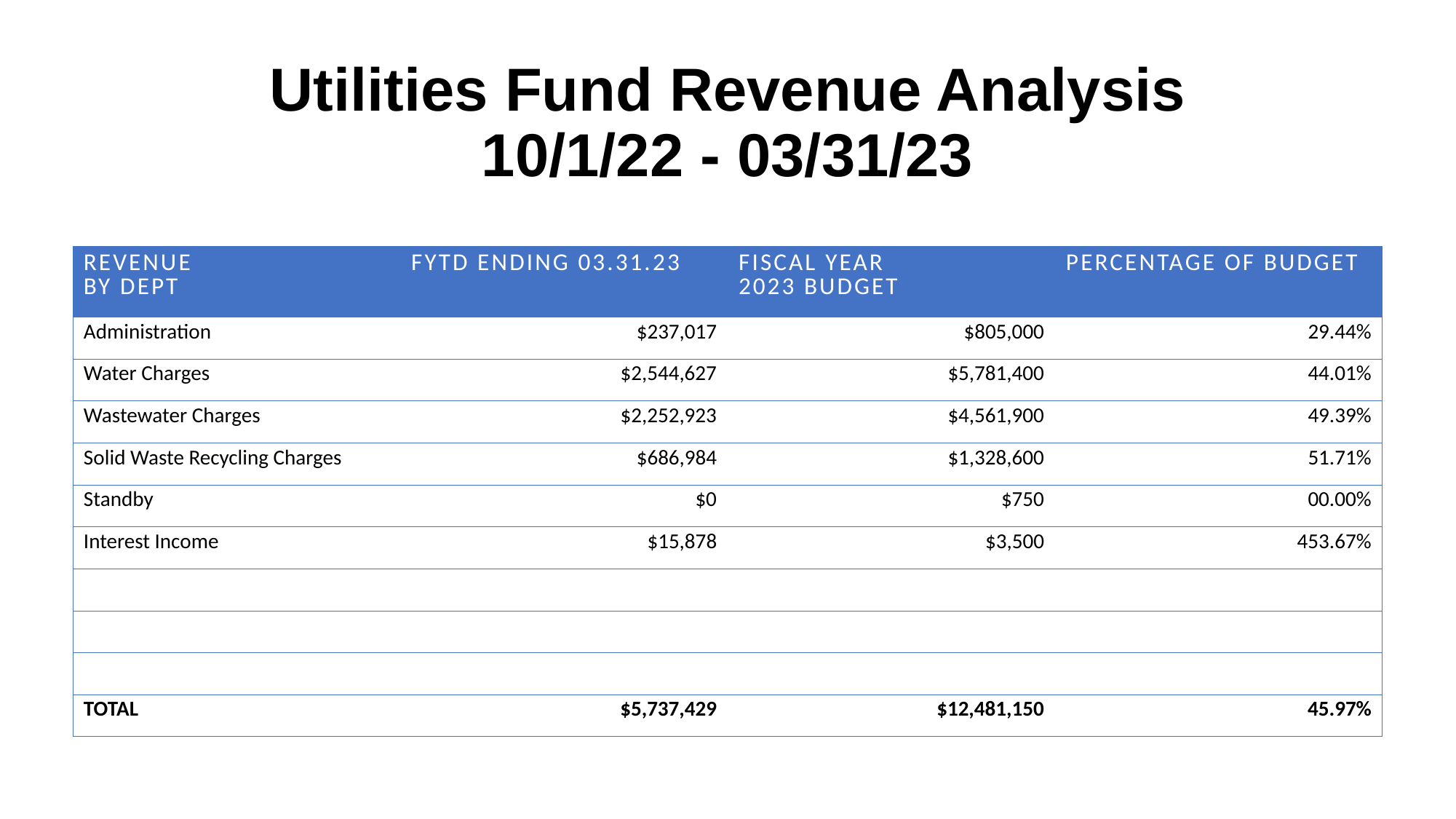

# Utilities Fund Revenue Analysis 10/1/22 - 03/31/23
| revenue By dept | FYTD Ending 03.31.23 | FISCAL YEAR 2023 budget | Percentage of budget |
| --- | --- | --- | --- |
| Administration | $237,017 | $805,000 | 29.44% |
| Water Charges | $2,544,627 | $5,781,400 | 44.01% |
| Wastewater Charges | $2,252,923 | $4,561,900 | 49.39% |
| Solid Waste Recycling Charges | $686,984 | $1,328,600 | 51.71% |
| Standby | $0 | $750 | 00.00% |
| Interest Income | $15,878 | $3,500 | 453.67% |
|  |  |  |  |
|  |  |  |  |
|  |  |  |  |
| TOTAL | $5,737,429 | $12,481,150 | 45.97% |